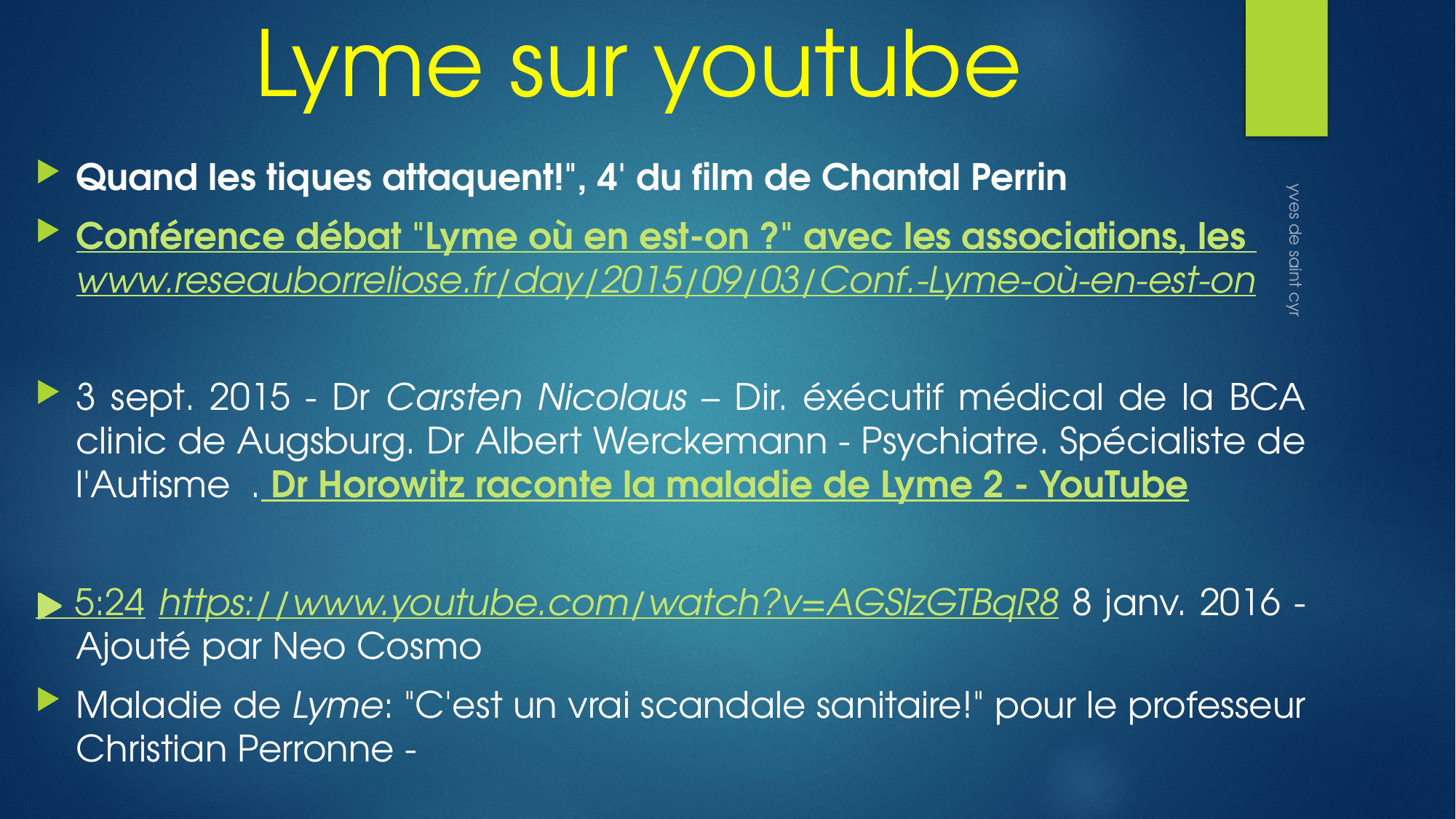

# Lyme sur youtube
Quand les tiques attaquent!", 4' du film de Chantal Perrin
Conférence débat "Lyme où en est-on ?" avec les associations, les www.reseauborreliose.fr/day/2015/09/03/Conf.-Lyme-où-en-est-on

3 sept. 2015 - Dr Carsten Nicolaus – Dir. éxécutif médical de la BCA clinic de Augsburg. Dr Albert Werckemann - Psychiatre. Spécialiste de l'Autisme  . Dr Horowitz raconte la maladie de Lyme 2 - YouTube

▶ 5:24 https://www.youtube.com/watch?v=AGSlzGTBqR8 8 janv. 2016 - Ajouté par Neo Cosmo
Maladie de Lyme: "C'est un vrai scandale sanitaire!" pour le professeur Christian Perronne -
yves de saint cyr